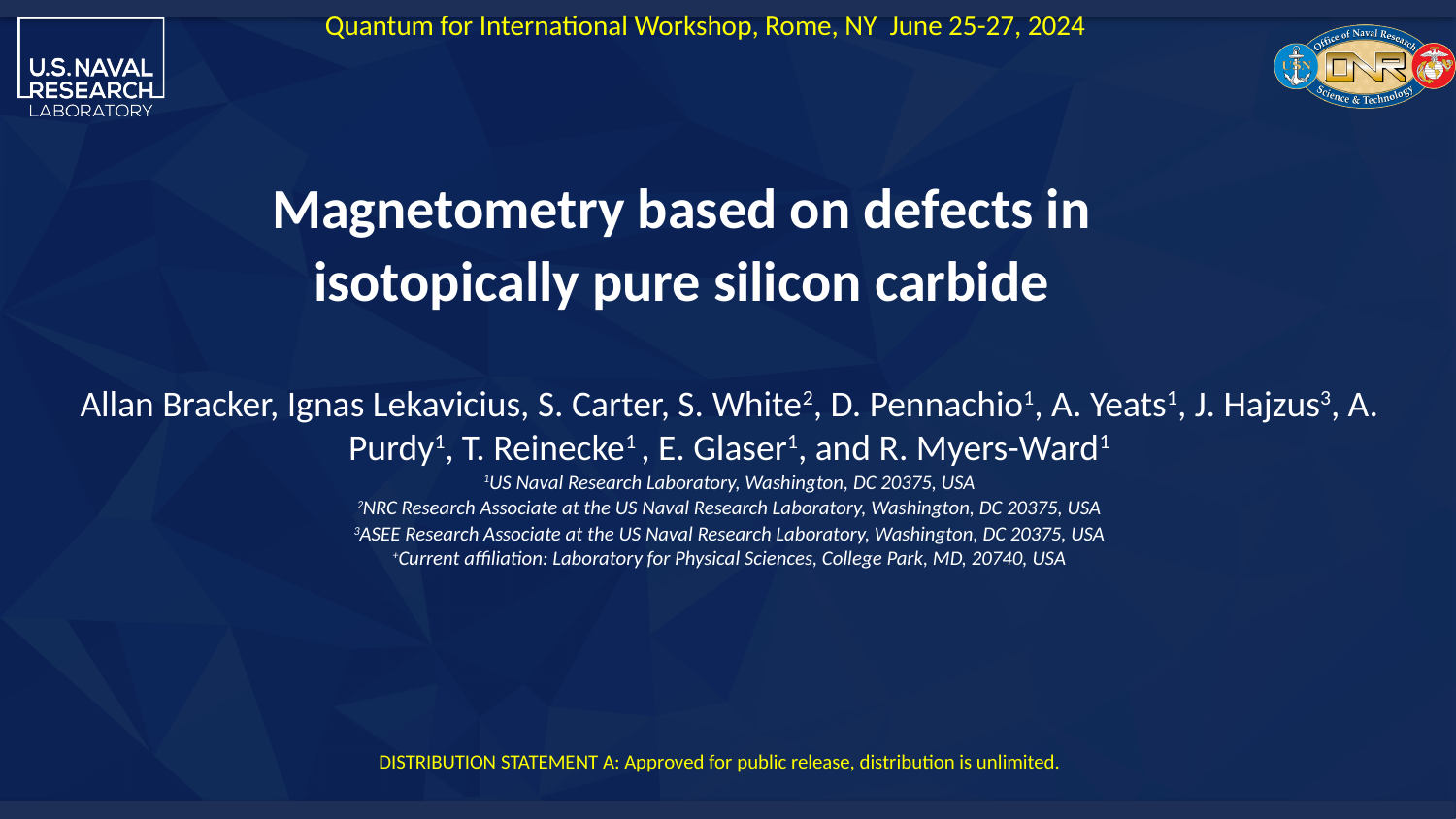

Quantum for International Workshop, Rome, NY  June 25-27, 2024
# Magnetometry based on defects in isotopically pure silicon carbide
Allan Bracker, Ignas Lekavicius, S. Carter, S. White2, D. Pennachio1, A. Yeats1, J. Hajzus3, A. Purdy1, T. Reinecke1 , E. Glaser1, and R. Myers-Ward1
1US Naval Research Laboratory, Washington, DC 20375, USA
2NRC Research Associate at the US Naval Research Laboratory, Washington, DC 20375, USA
3ASEE Research Associate at the US Naval Research Laboratory, Washington, DC 20375, USA
+Current affiliation: Laboratory for Physical Sciences, College Park, MD, 20740, USA
DISTRIBUTION STATEMENT A: Approved for public release, distribution is unlimited.